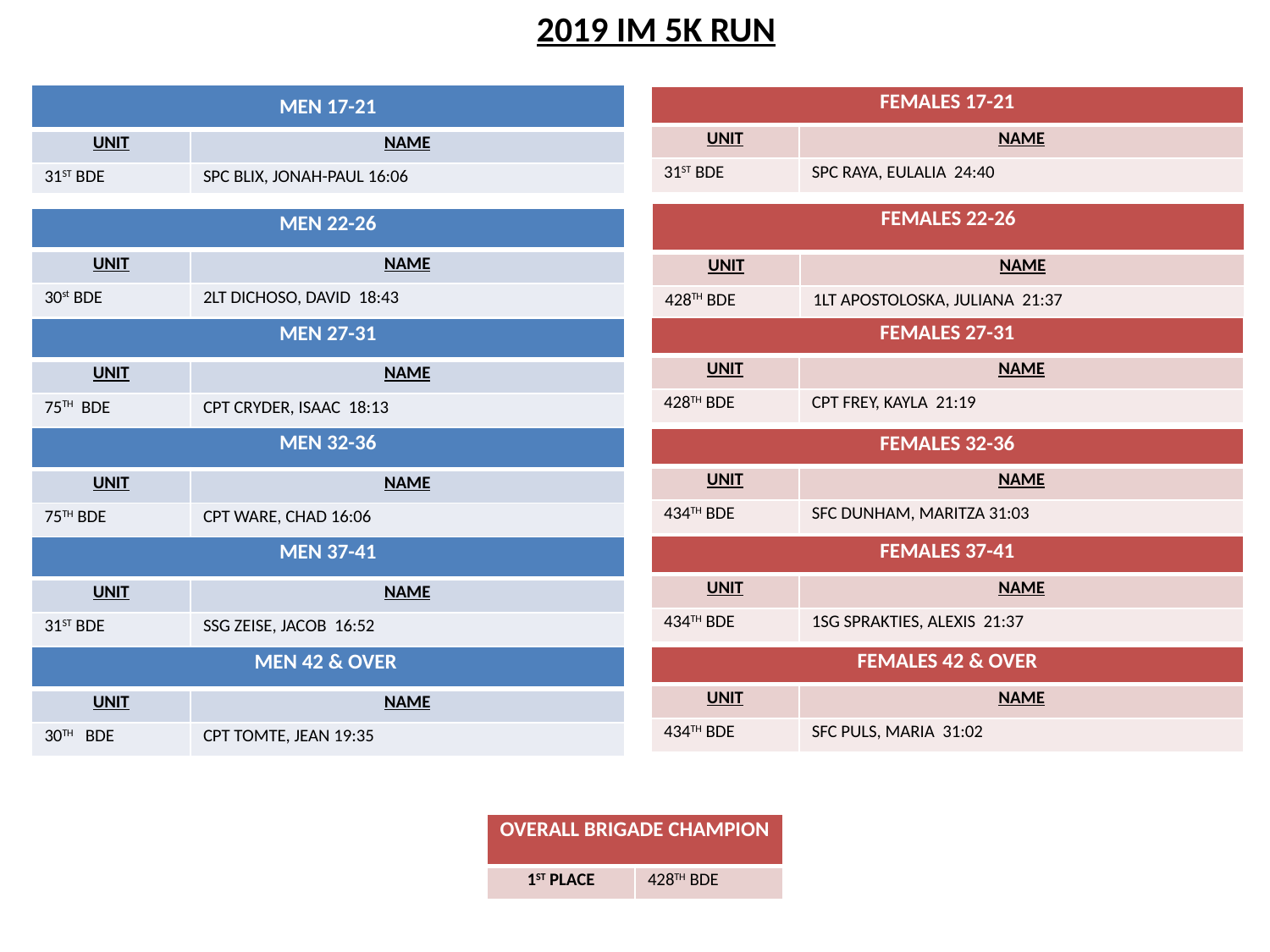

2019 IM 5K RUN
|  |  |
| --- | --- |
| UNIT | NAME |
| 31ST BDE | SPC BLIX, JONAH-PAUL 16:06 |
MEN 17-21
| FEMALES 17-21 |  |
| --- | --- |
| UNIT | NAME |
| 31ST BDE | SPC RAYA, EULALIA 24:40 |
| FEMALES 22-26 |  |
| --- | --- |
| UNIT | NAME |
| 428TH BDE | 1LT APOSTOLOSKA, JULIANA 21:37 |
| MEN 22-26 |  |
| --- | --- |
| UNIT | NAME |
| 30st BDE | 2LT DICHOSO, DAVID 18:43 |
| FEMALES 27-31 |  |
| --- | --- |
| UNIT | NAME |
| 428TH BDE | CPT FREY, KAYLA 21:19 |
| MEN 27-31 |  |
| --- | --- |
| UNIT | NAME |
| 75TH BDE | CPT CRYDER, ISAAC 18:13 |
| MEN 32-36 |  |
| --- | --- |
| UNIT | NAME |
| 75TH BDE | CPT WARE, CHAD 16:06 |
| FEMALES 32-36 |  |
| --- | --- |
| UNIT | NAME |
| 434TH BDE | SFC DUNHAM, MARITZA 31:03 |
| FEMALES 37-41 |  |
| --- | --- |
| UNIT | NAME |
| 434TH BDE | 1SG SPRAKTIES, ALEXIS 21:37 |
| MEN 37-41 |  |
| --- | --- |
| UNIT | NAME |
| 31ST BDE | SSG ZEISE, JACOB 16:52 |
| FEMALES 42 & OVER |  |
| --- | --- |
| UNIT | NAME |
| 434TH BDE | SFC PULS, MARIA 31:02 |
| MEN 42 & OVER |  |
| --- | --- |
| UNIT | NAME |
| 30TH BDE | CPT TOMTE, JEAN 19:35 |
| OVERALL BRIGADE CHAMPION |  |
| --- | --- |
| 1ST PLACE | 428TH BDE |